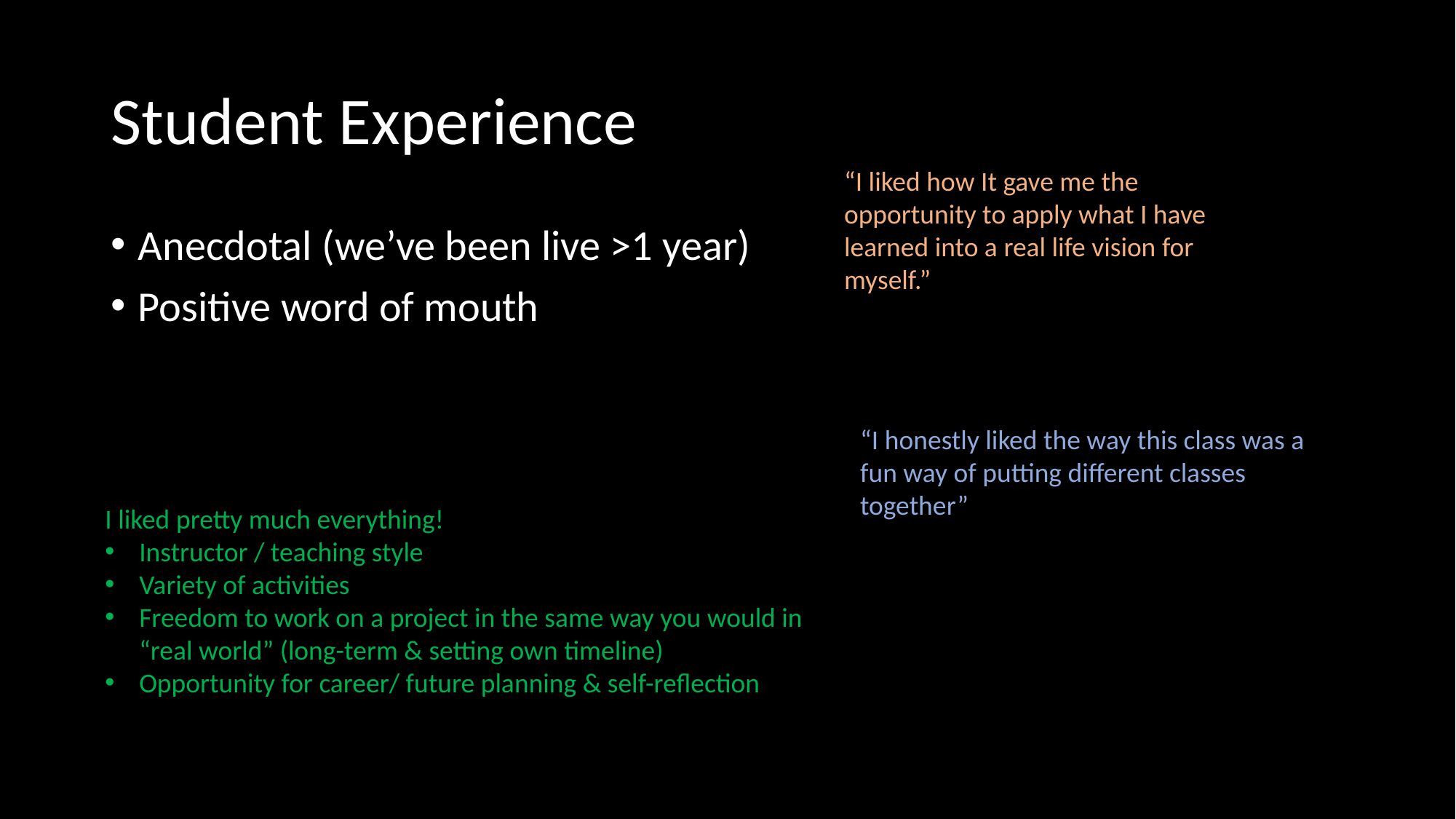

# Student Experience
“I liked how It gave me the opportunity to apply what I have learned into a real life vision for myself.”
Anecdotal (we’ve been live >1 year)
Positive word of mouth
“I honestly liked the way this class was a fun way of putting different classes together”
I liked pretty much everything!
Instructor / teaching style
Variety of activities
Freedom to work on a project in the same way you would in “real world” (long-term & setting own timeline)
Opportunity for career/ future planning & self-reflection